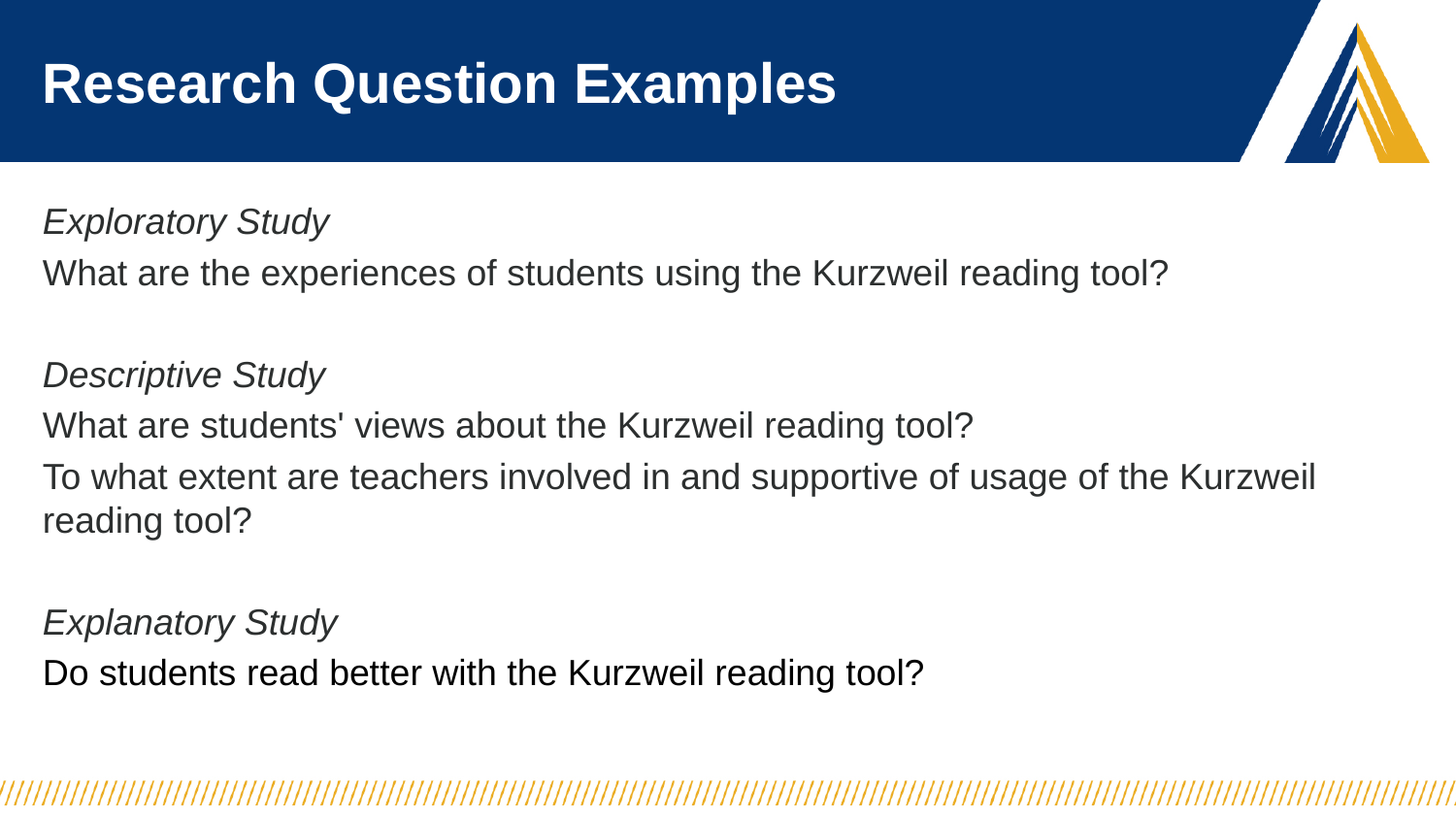

# Research Question Examples
Exploratory Study
What are the experiences of students using the Kurzweil reading tool?

Descriptive Study
What are students' views about the Kurzweil reading tool?
To what extent are teachers involved in and supportive of usage of the Kurzweil reading tool?

Explanatory Study
Do students read better with the Kurzweil reading tool?